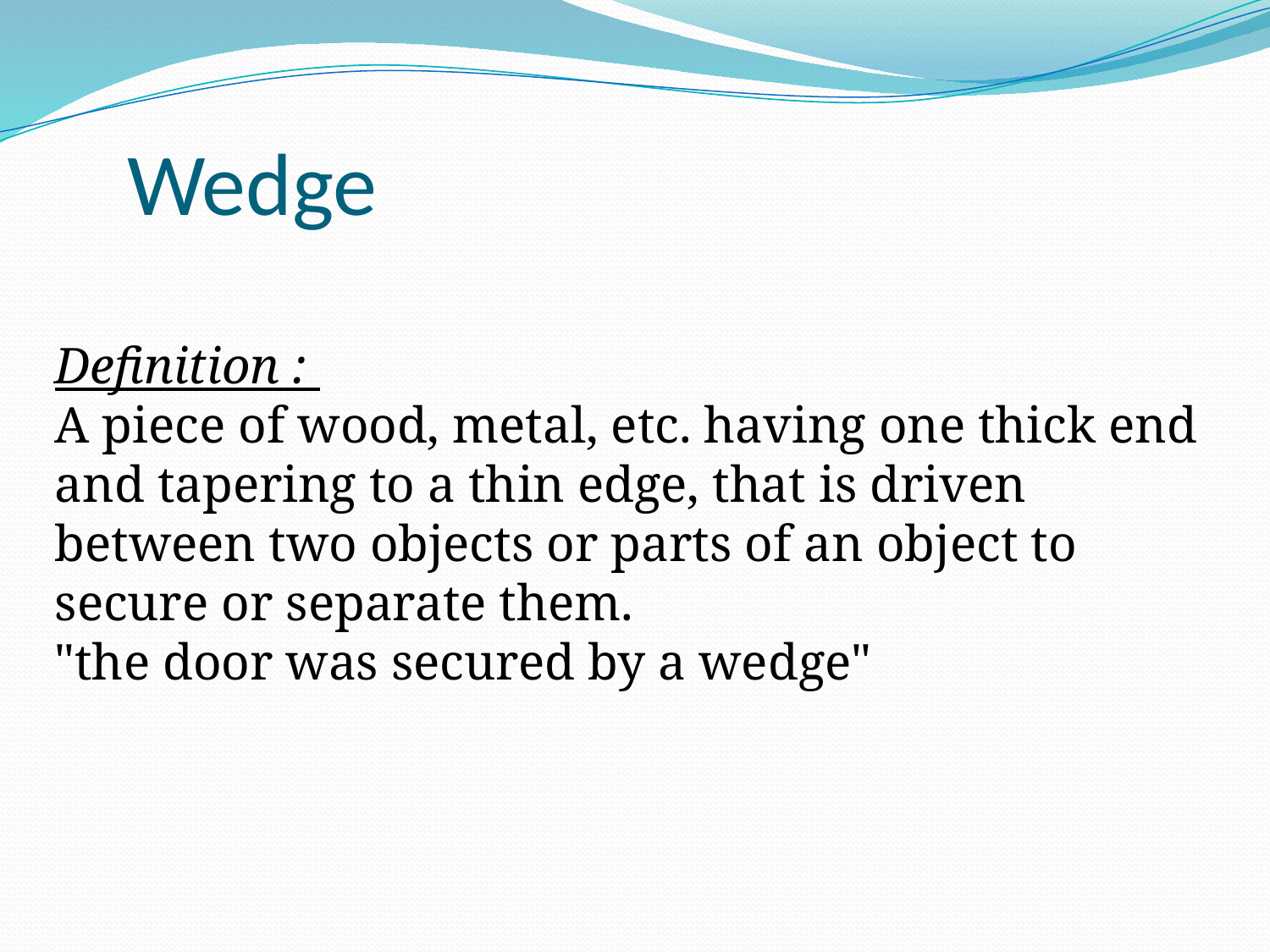

# Wedge
Definition :
A piece of wood, metal, etc. having one thick end and tapering to a thin edge, that is driven between two objects or parts of an object to secure or separate them.
"the door was secured by a wedge"